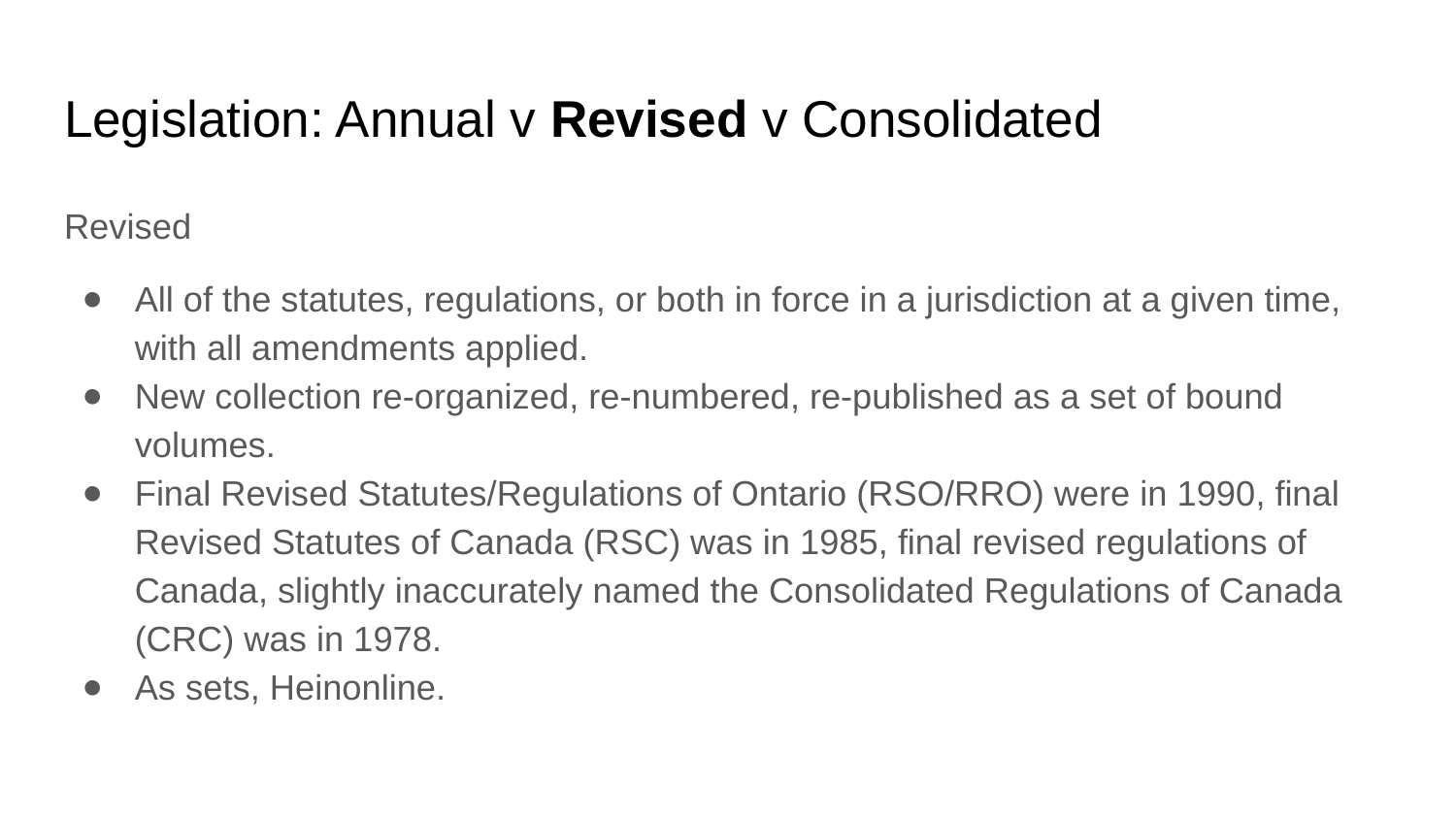

# Legislation: Annual v Revised v Consolidated
Revised
All of the statutes, regulations, or both in force in a jurisdiction at a given time, with all amendments applied.
New collection re-organized, re-numbered, re-published as a set of bound volumes.
Final Revised Statutes/Regulations of Ontario (RSO/RRO) were in 1990, final Revised Statutes of Canada (RSC) was in 1985, final revised regulations of Canada, slightly inaccurately named the Consolidated Regulations of Canada (CRC) was in 1978.
As sets, Heinonline.